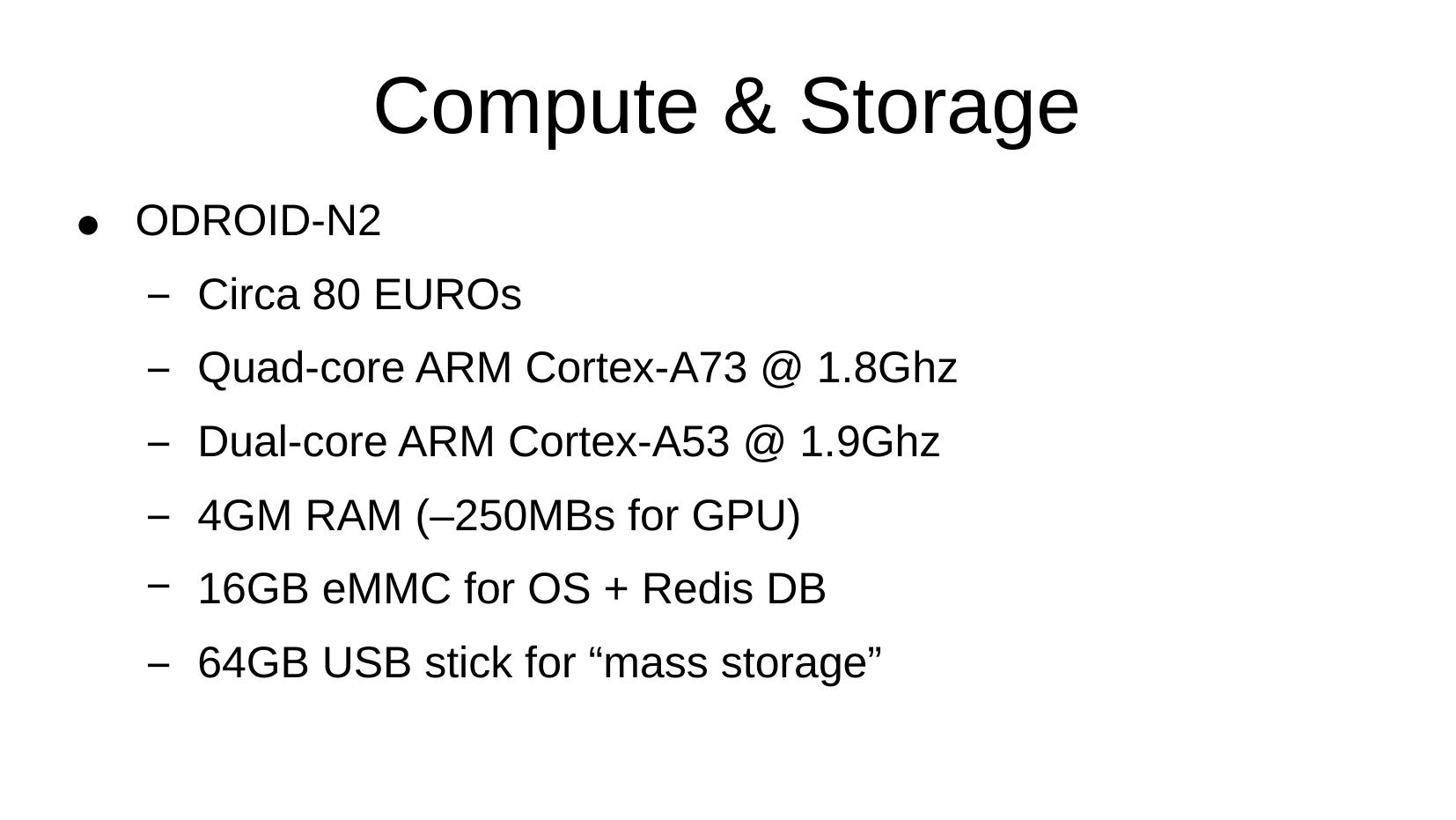

Compute & Storage
ODROID-N2
Circa 80 EUROs
Quad-core ARM Cortex-A73 @ 1.8Ghz
Dual-core ARM Cortex-A53 @ 1.9Ghz
4GM RAM (–250MBs for GPU)
16GB eMMC for OS + Redis DB
64GB USB stick for “mass storage”